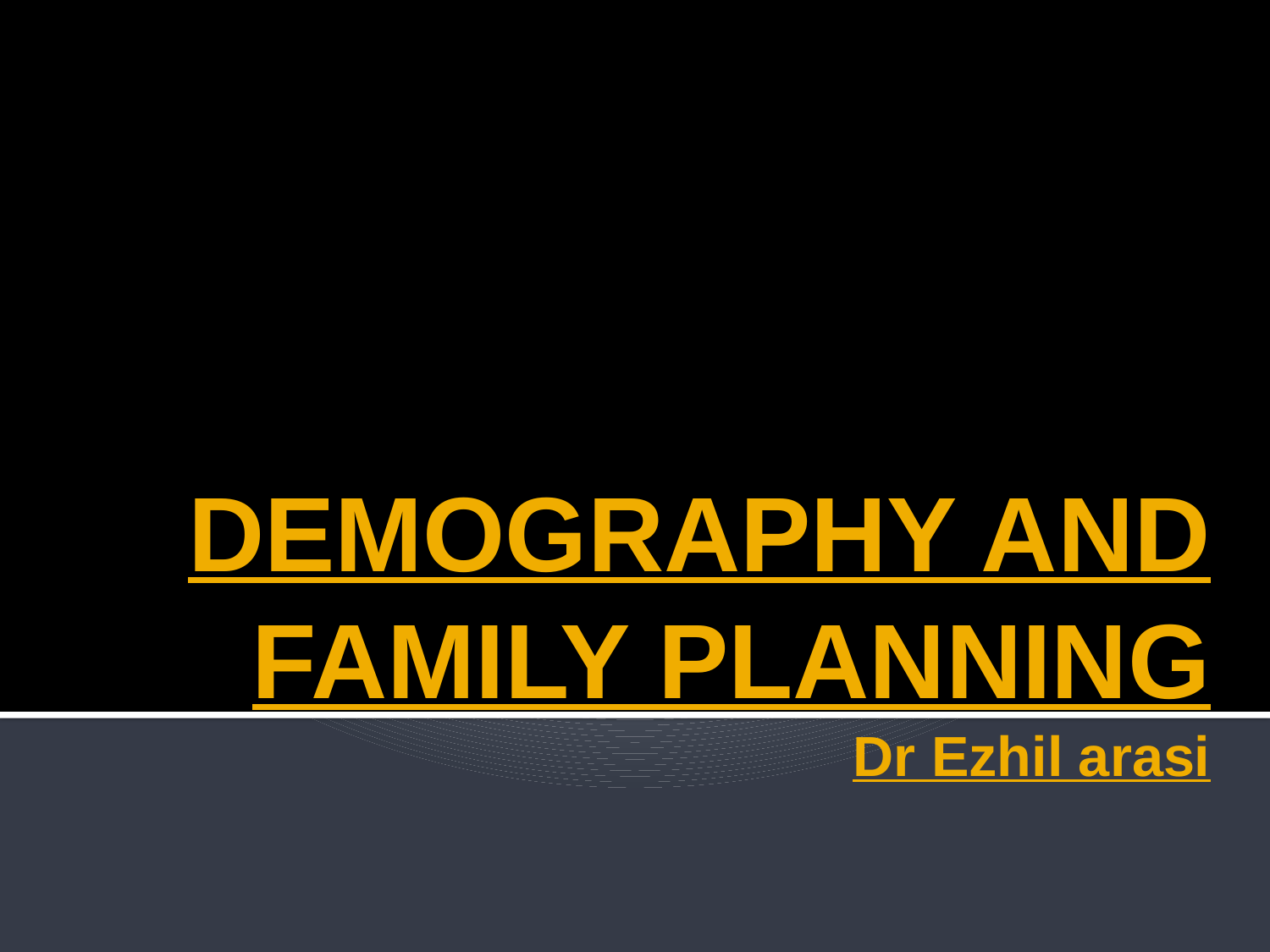

# DEMOGRAPHY AND FAMILY PLANNING Dr Ezhil arasi